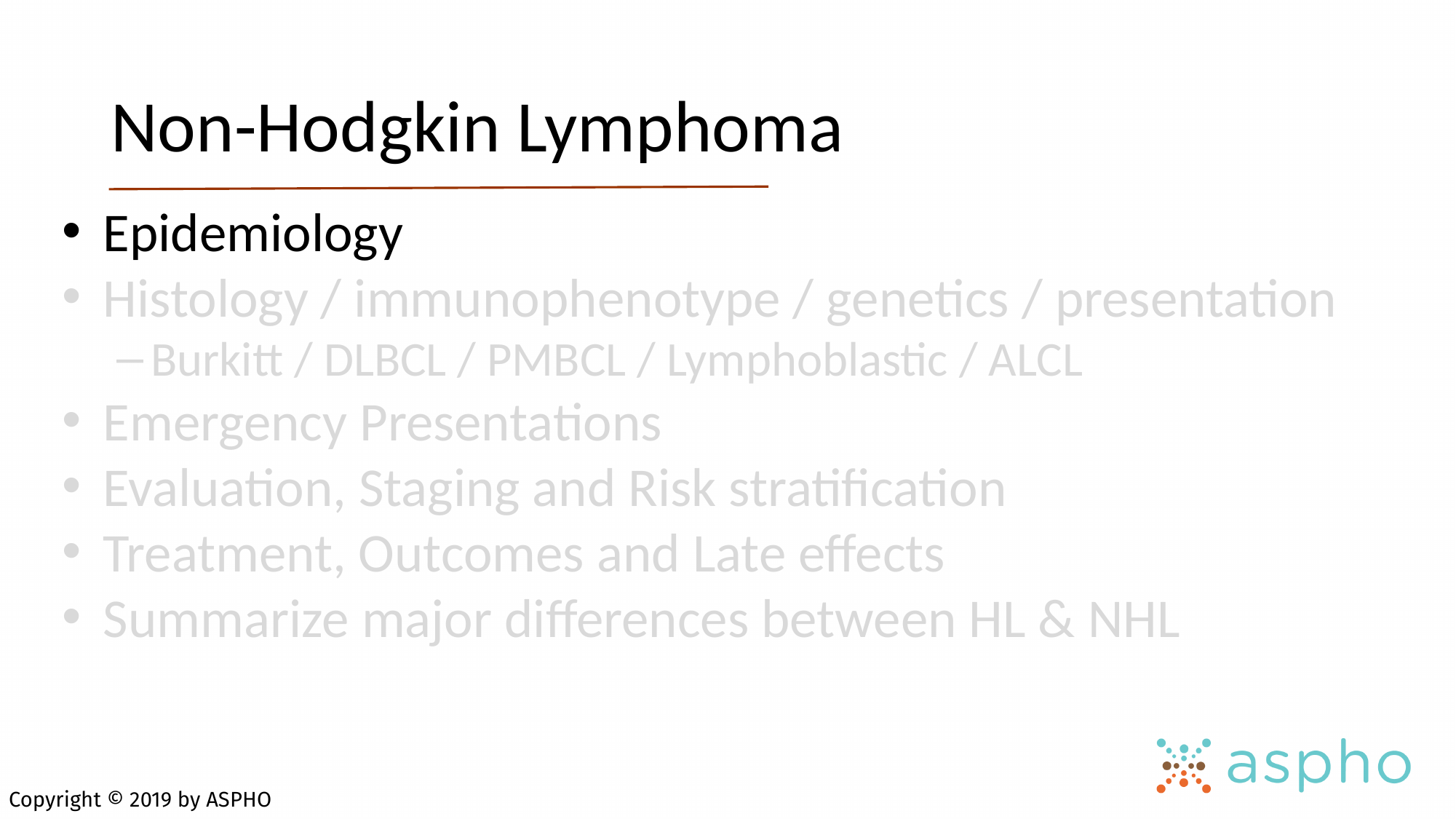

# Non-Hodgkin Lymphoma

Epidemiology
Histology / immunophenotype / genetics / presentation
Burkitt / DLBCL / PMBCL / Lymphoblastic / ALCL
Emergency Presentations
Evaluation, Staging and Risk stratification
Treatment, Outcomes and Late effects
Summarize major differences between HL & NHL

Copyright © 2019 by ASPHO